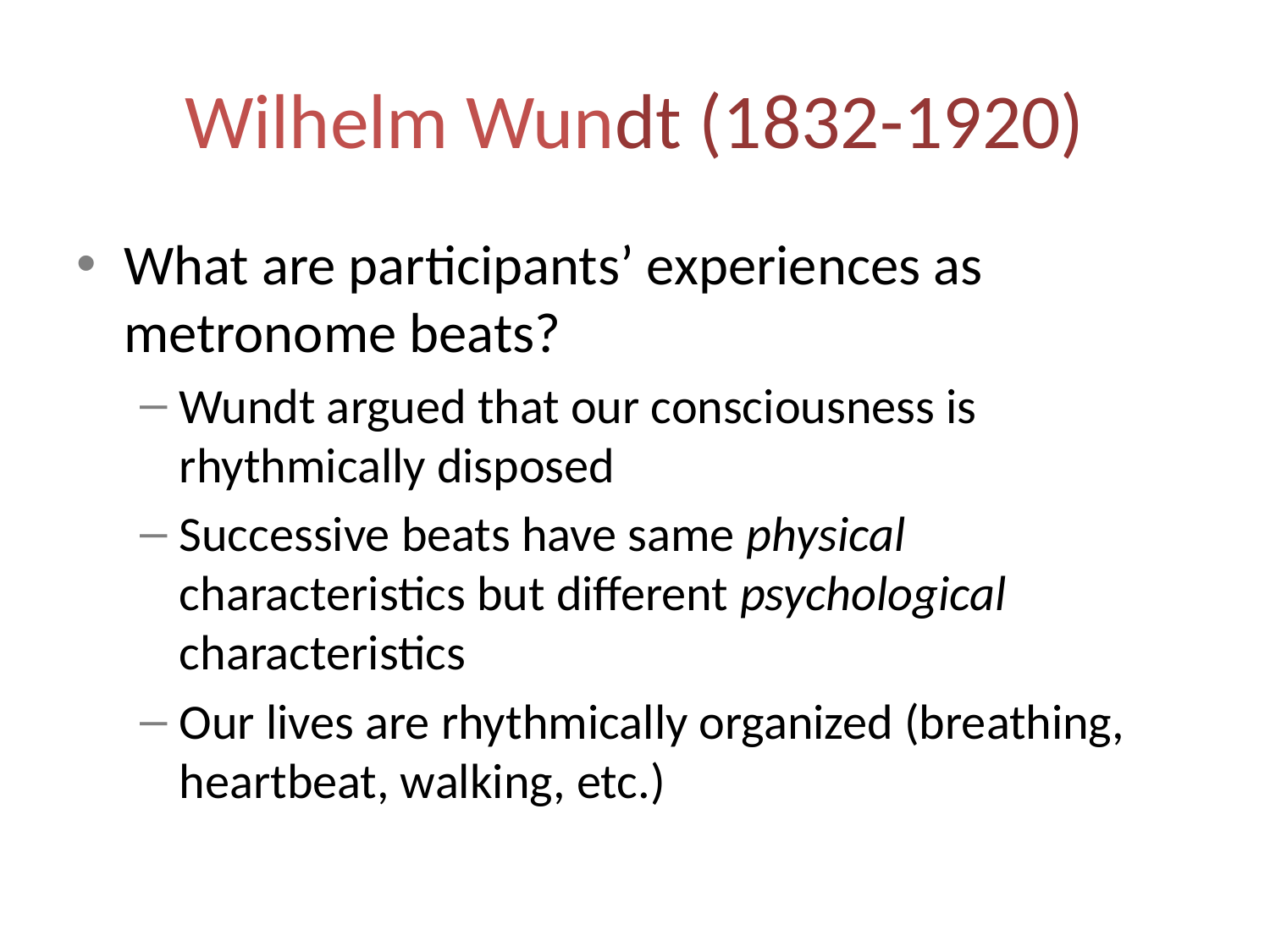

# Wilhelm Wundt (1832-1920)
What are participants’ experiences as metronome beats?
Wundt argued that our consciousness is rhythmically disposed
Successive beats have same physical characteristics but different psychological characteristics
Our lives are rhythmically organized (breathing, heartbeat, walking, etc.)